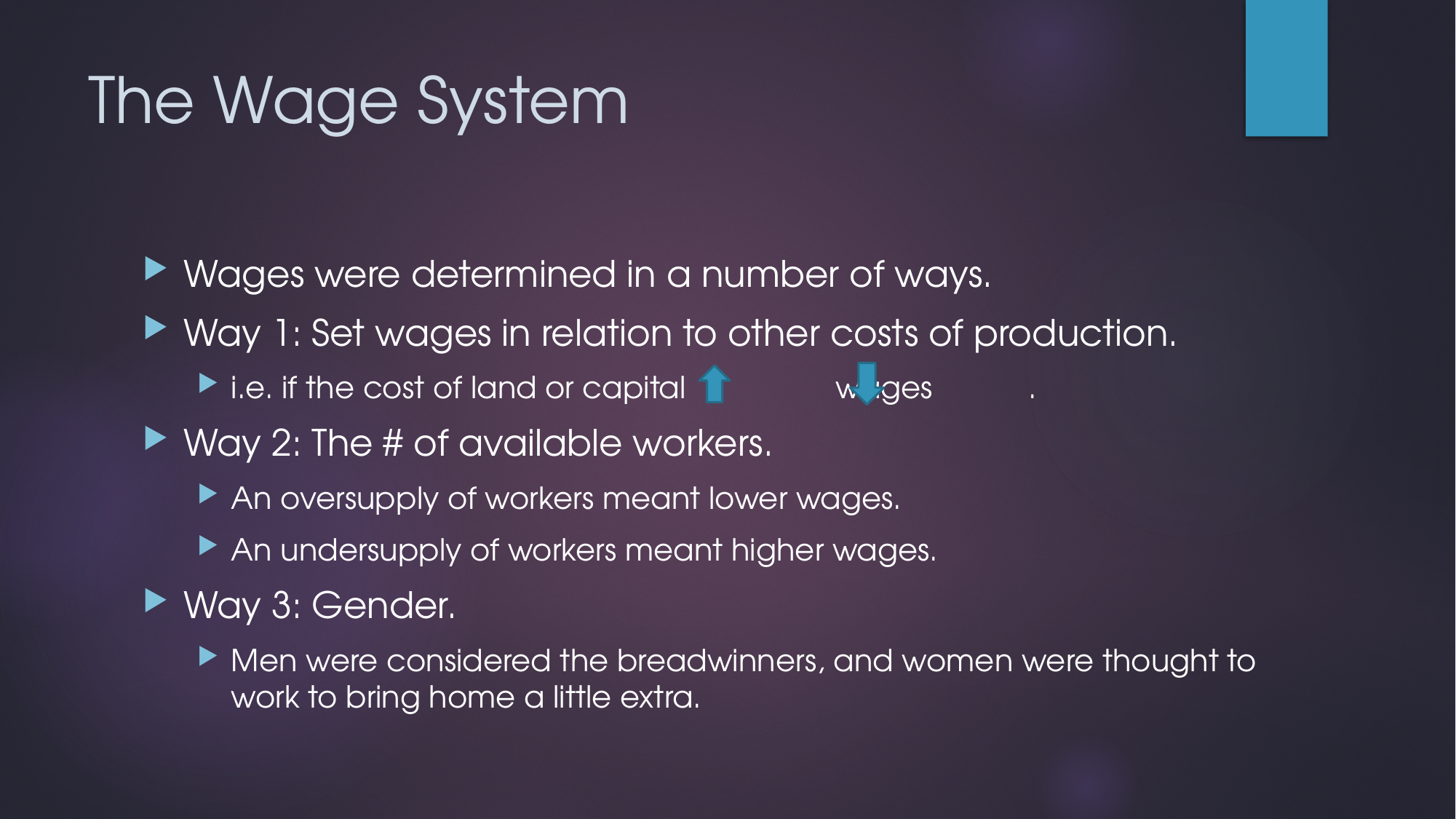

# The Wage System
Wages were determined in a number of ways.
Way 1: Set wages in relation to other costs of production.
i.e. if the cost of land or capital	       wages	    .
Way 2: The # of available workers.
An oversupply of workers meant lower wages.
An undersupply of workers meant higher wages.
Way 3: Gender.
Men were considered the breadwinners, and women were thought to work to bring home a little extra.